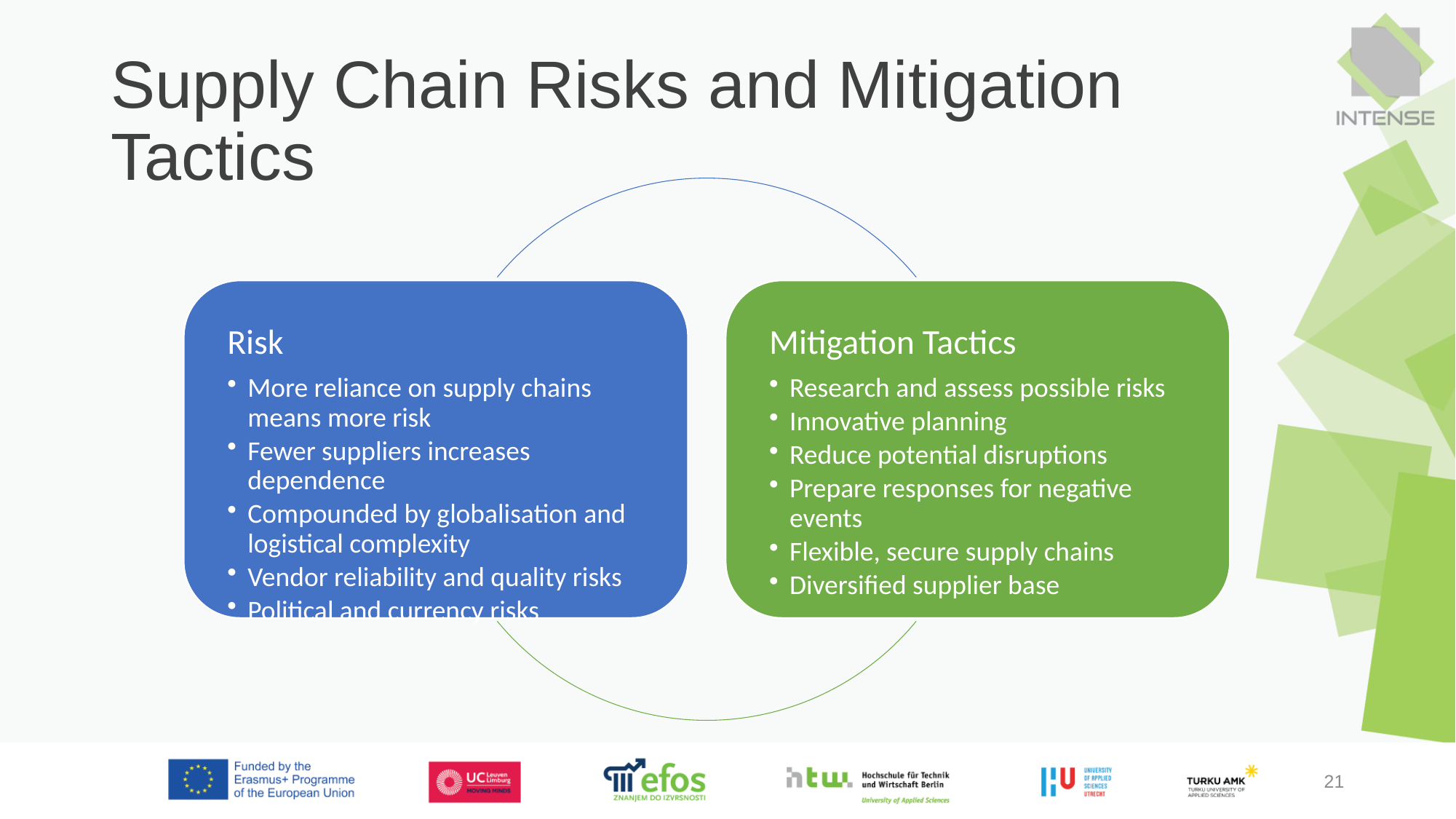

# Supply Chain Risks and Mitigation Tactics
Risk
More reliance on supply chains means more risk
Fewer suppliers increases dependence
Compounded by globalisation and logistical complexity
Vendor reliability and quality risks
Political and currency risks
Mitigation Tactics
Research and assess possible risks
Innovative planning
Reduce potential disruptions
Prepare responses for negative events
Flexible, secure supply chains
Diversified supplier base
21